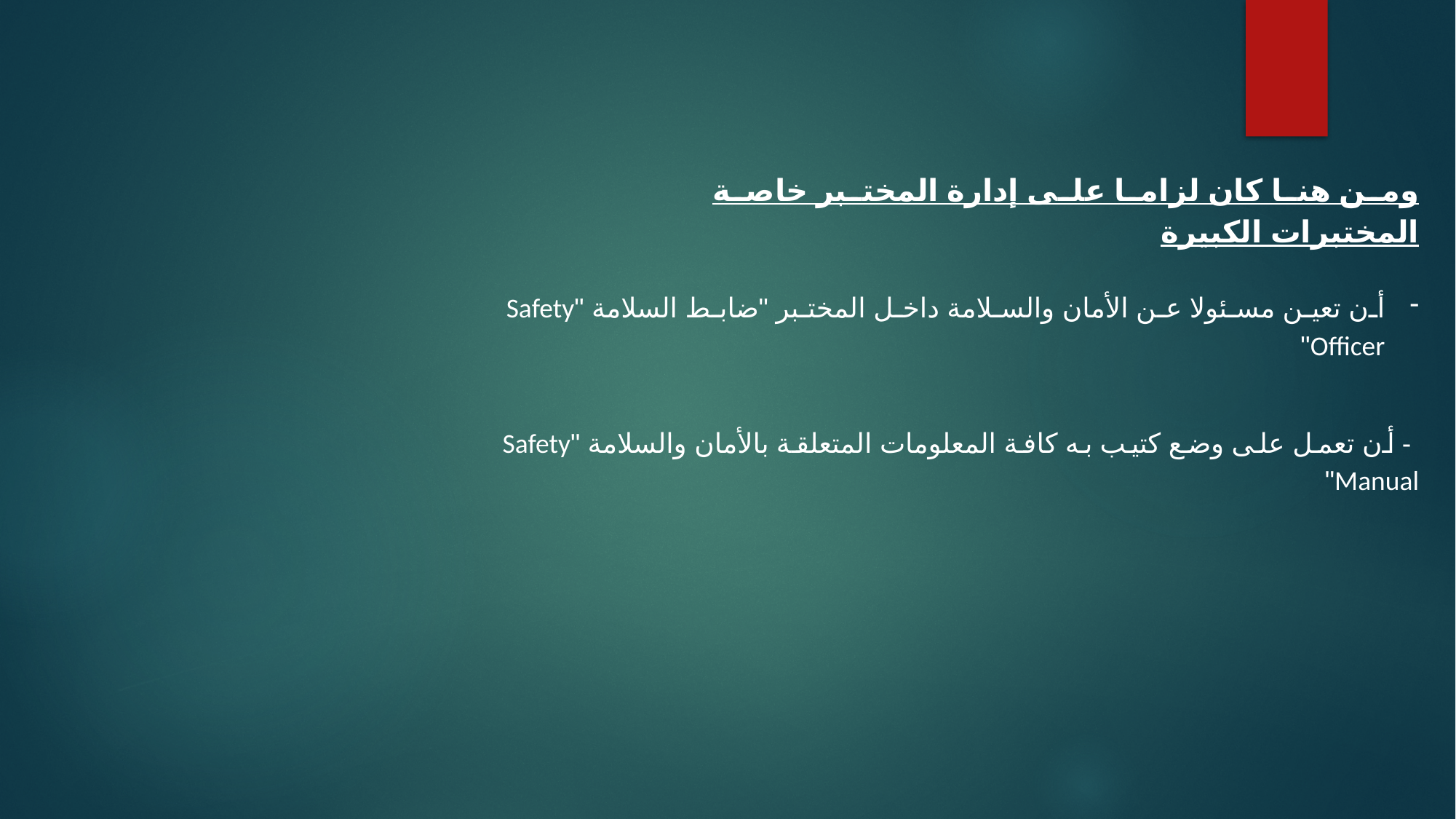

ومن هنا كان لزاما على إدارة المختبر خاصة المختبرات الكبيرة
أن تعين مسئولا عن الأمان والسلامة داخل المختبر "ضابط السلامة "Safety Officer"

 - أن تعمل على وضع كتيب به كافة المعلومات المتعلقة بالأمان والسلامة "Safety Manual"